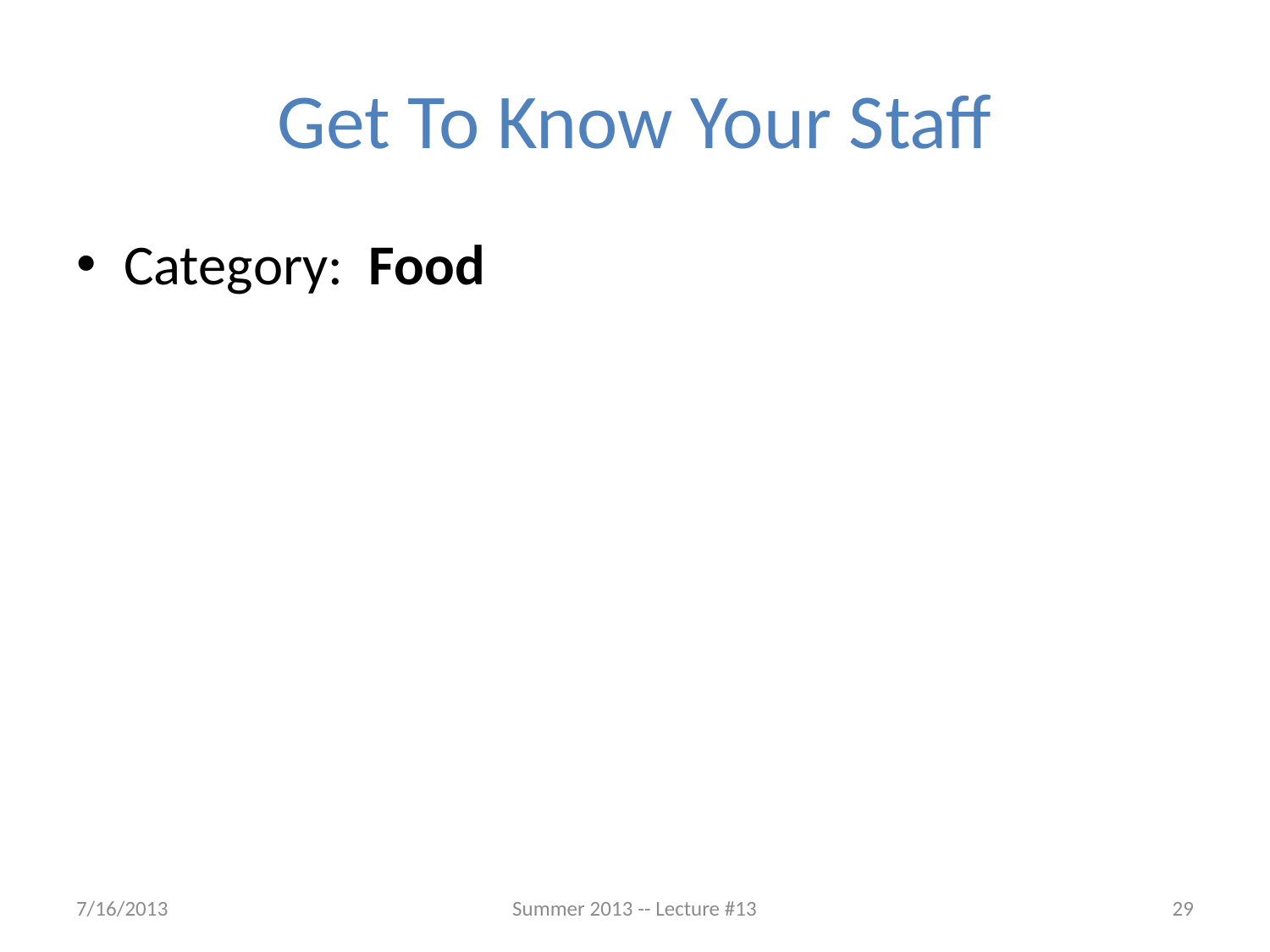

# Get To Know Your Staff
Category:  Food
7/16/2013
Summer 2013 -- Lecture #13
29